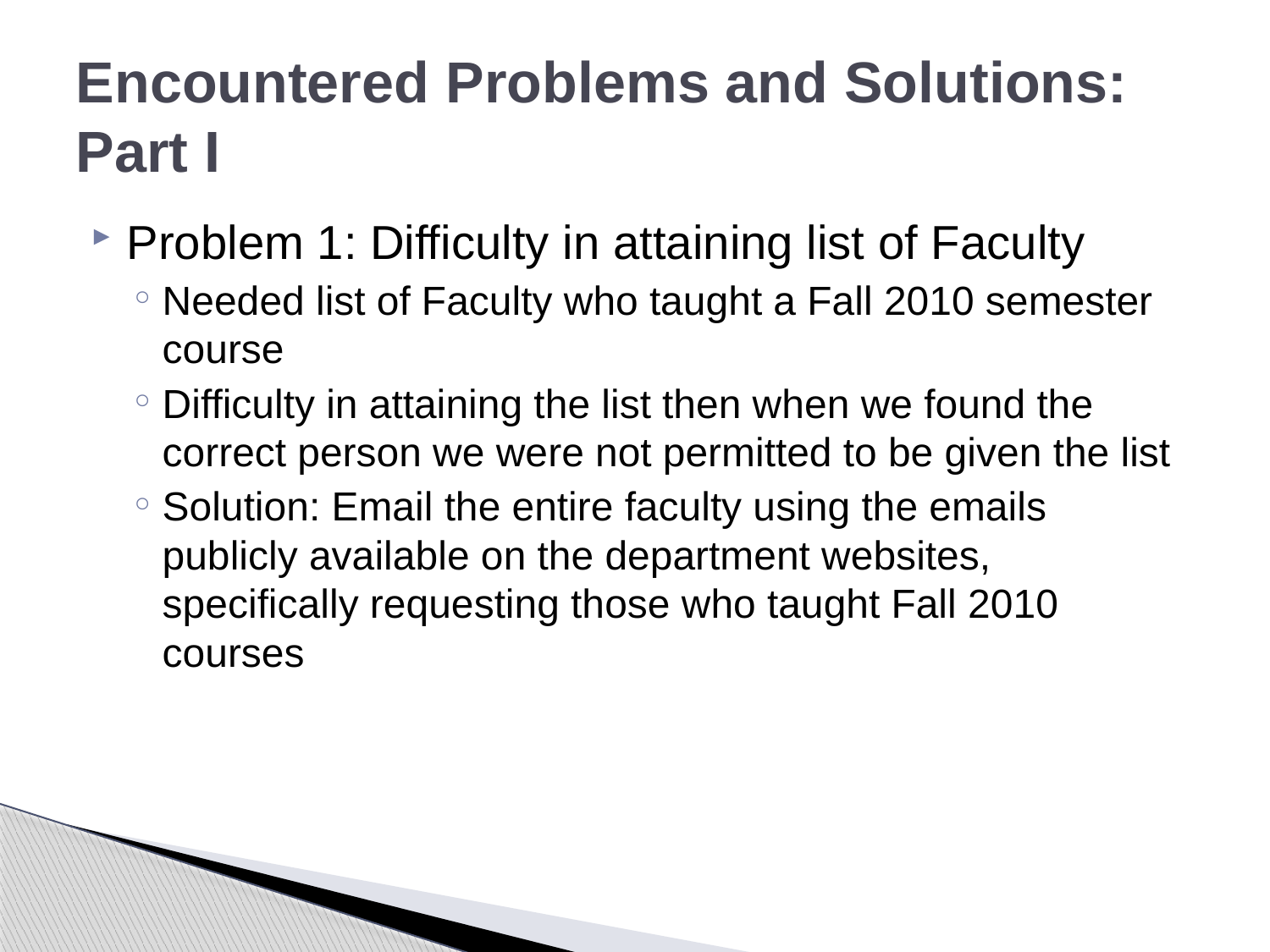

# Encountered Problems and Solutions: Part I
Problem 1: Difficulty in attaining list of Faculty
Needed list of Faculty who taught a Fall 2010 semester course
Difficulty in attaining the list then when we found the correct person we were not permitted to be given the list
Solution: Email the entire faculty using the emails publicly available on the department websites, specifically requesting those who taught Fall 2010 courses